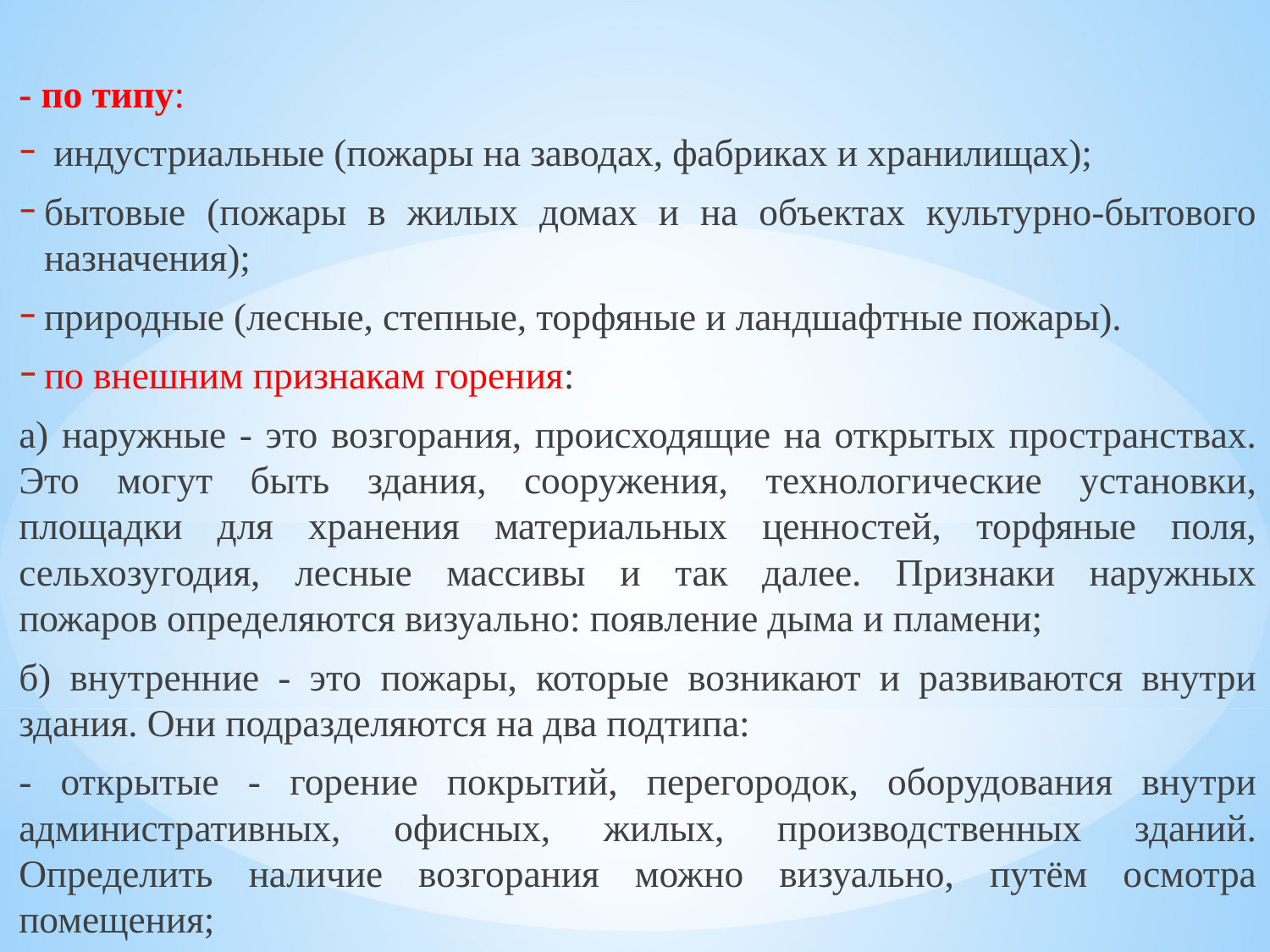

- по типу:
 индустриальные (пожары на заводах, фабриках и хранилищах);
бытовые (пожары в жилых домах и на объектах культурно-бытового назначения);
природные (лесные, степные, торфяные и ландшафтные пожары).
по внешним признакам горения:
а) наружные - это возгорания, происходящие на открытых пространствах. Это могут быть здания, сооружения, технологические установки, площадки для хранения материальных ценностей, торфяные поля, сельхозугодия, лесные массивы и так далее. Признаки наружных пожаров определяются визуально: появление дыма и пламени;
б) внутренние - это пожары, которые возникают и развиваются внутри здания. Они подразделяются на два подтипа:
- открытые - горение покрытий, перегородок, оборудования внутри административных, офисных, жилых, производственных зданий. Определить наличие возгорания можно визуально, путём осмотра помещения;